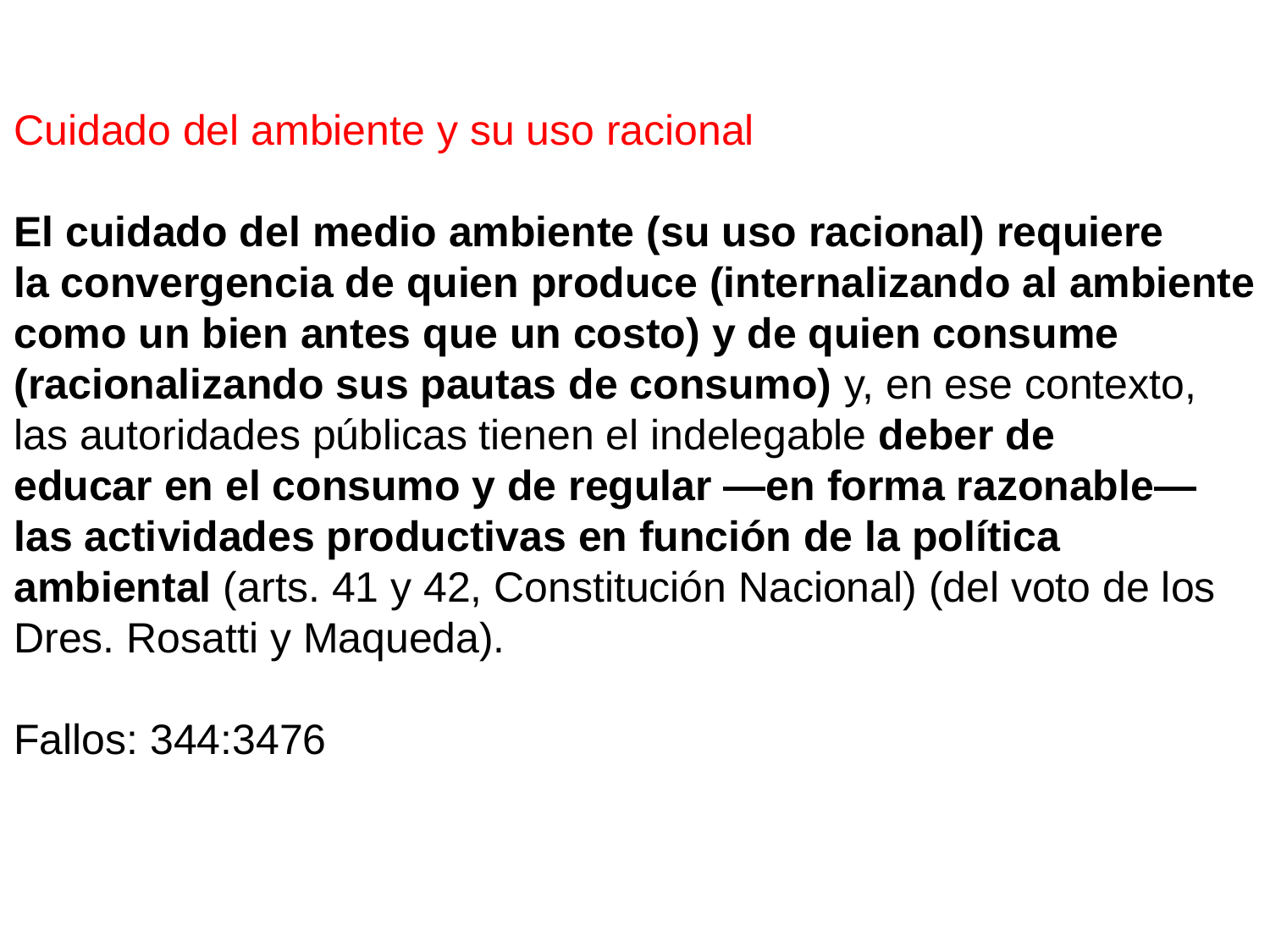

Cuidado del ambiente y su uso racional

El cuidado del medio ambiente (su uso racional) requiere
la convergencia de quien produce (internalizando al ambiente
como un bien antes que un costo) y de quien consume
(racionalizando sus pautas de consumo) y, en ese contexto,
las autoridades públicas tienen el indelegable deber de
educar en el consumo y de regular —en forma razonable—
las actividades productivas en función de la política ambiental (arts. 41 y 42, Constitución Nacional) (del voto de los Dres. Rosatti y Maqueda).

Fallos: 344:3476